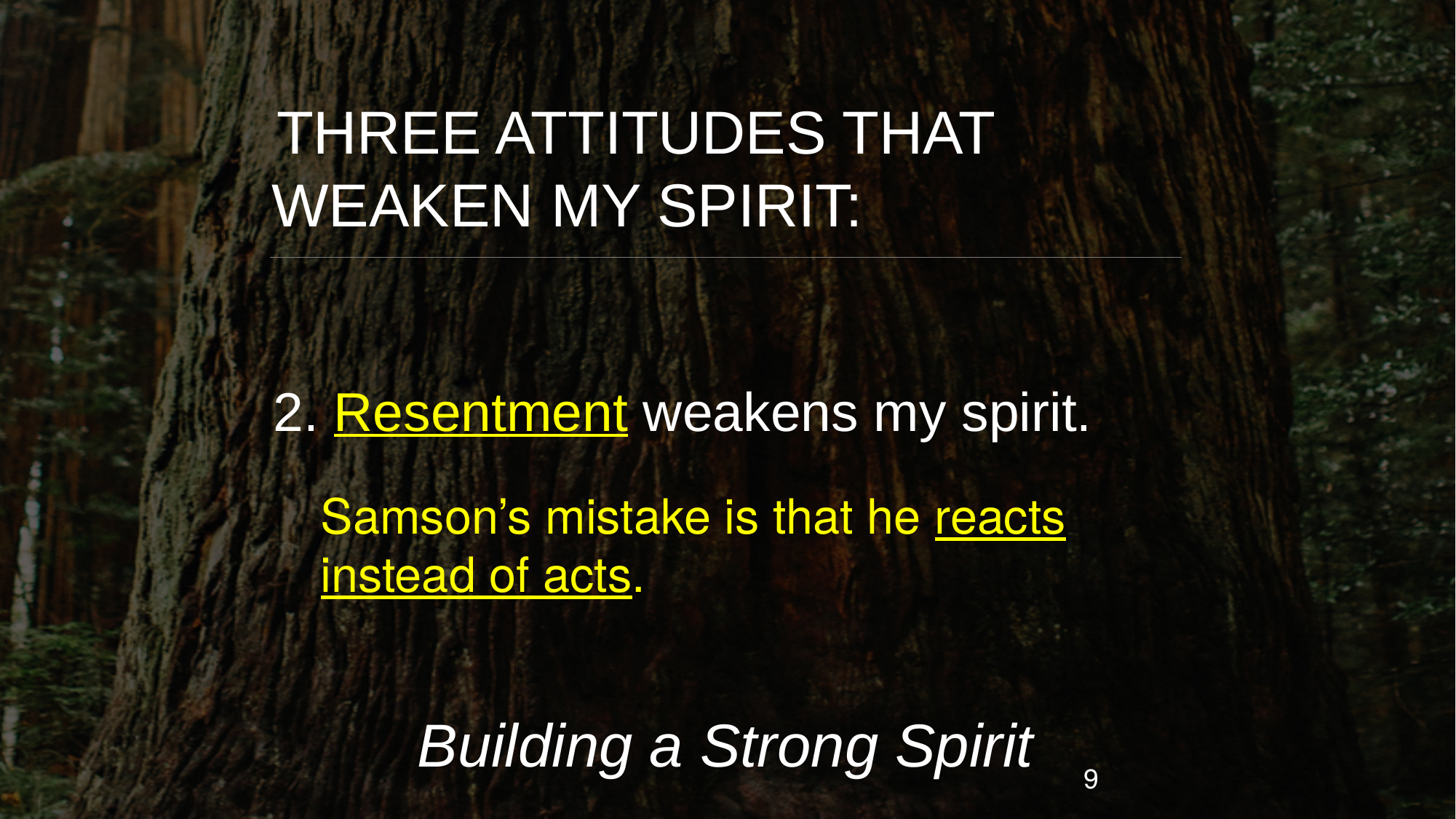

THREE ATTITUDES THAT WEAKEN MY SPIRIT:

2. Resentment weakens my spirit.
Samson’s mistake is that he reacts instead of acts.

Building a Strong Spirit
9